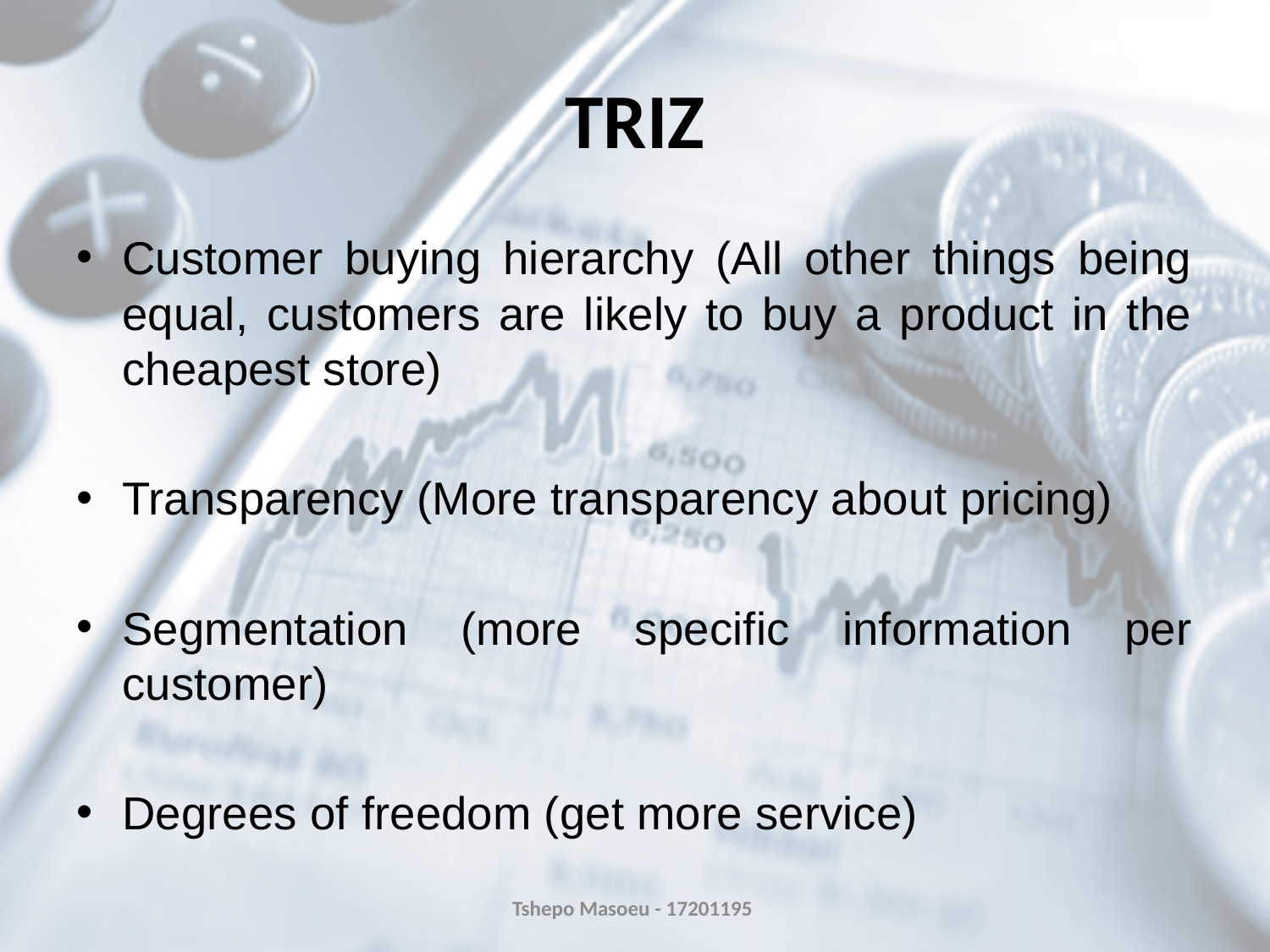

# TRIZ
Customer buying hierarchy (All other things being equal, customers are likely to buy a product in the cheapest store)

Transparency (More transparency about pricing)

Segmentation (more specific information per customer)

Degrees of freedom (get more service)

Tshepo Masoeu - 17201195